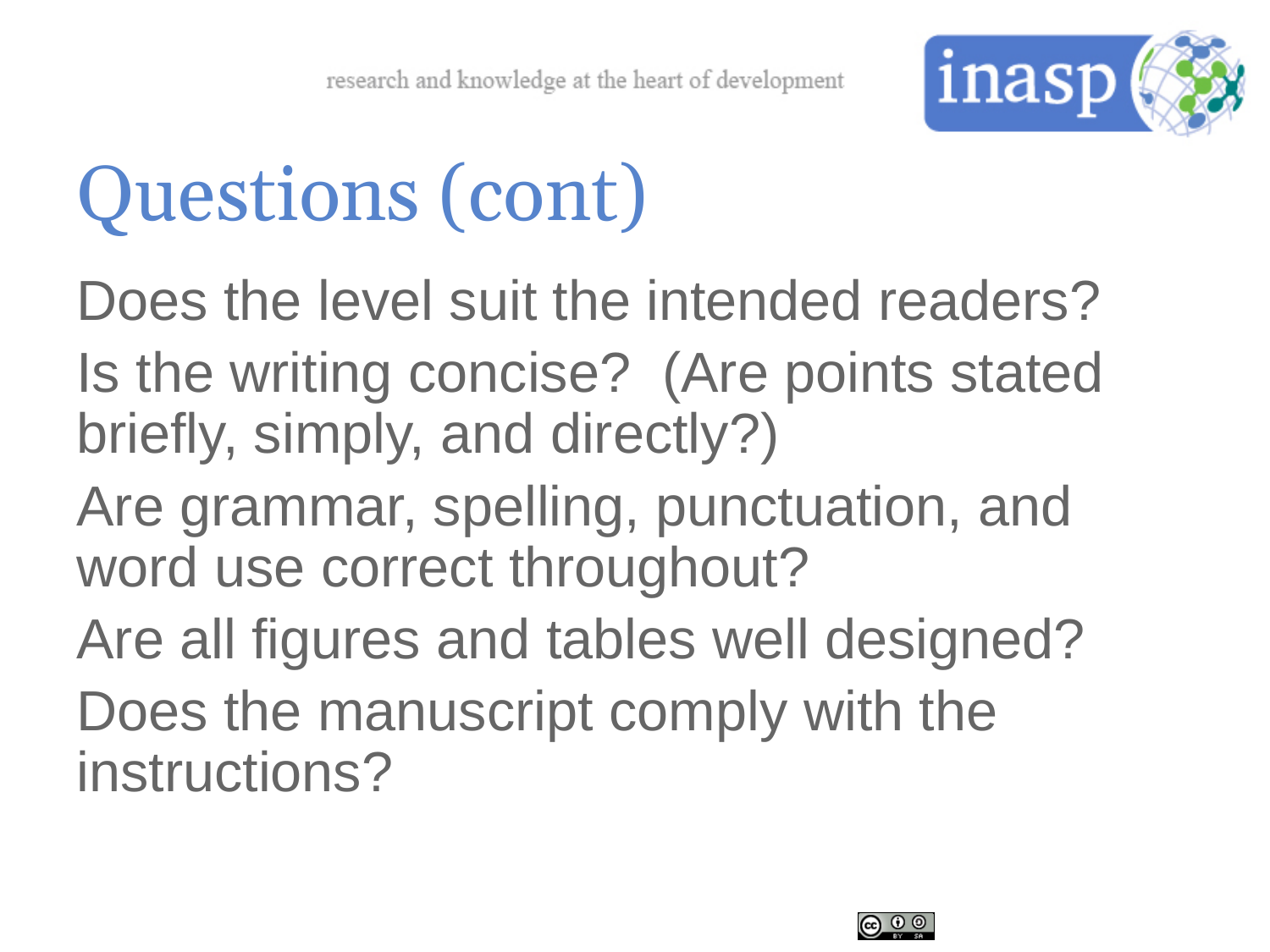

# Questions (cont)
Does the level suit the intended readers?
Is the writing concise?  (Are points stated briefly, simply, and directly?)
Are grammar, spelling, punctuation, and word use correct throughout?
Are all figures and tables well designed?
Does the manuscript comply with the instructions?